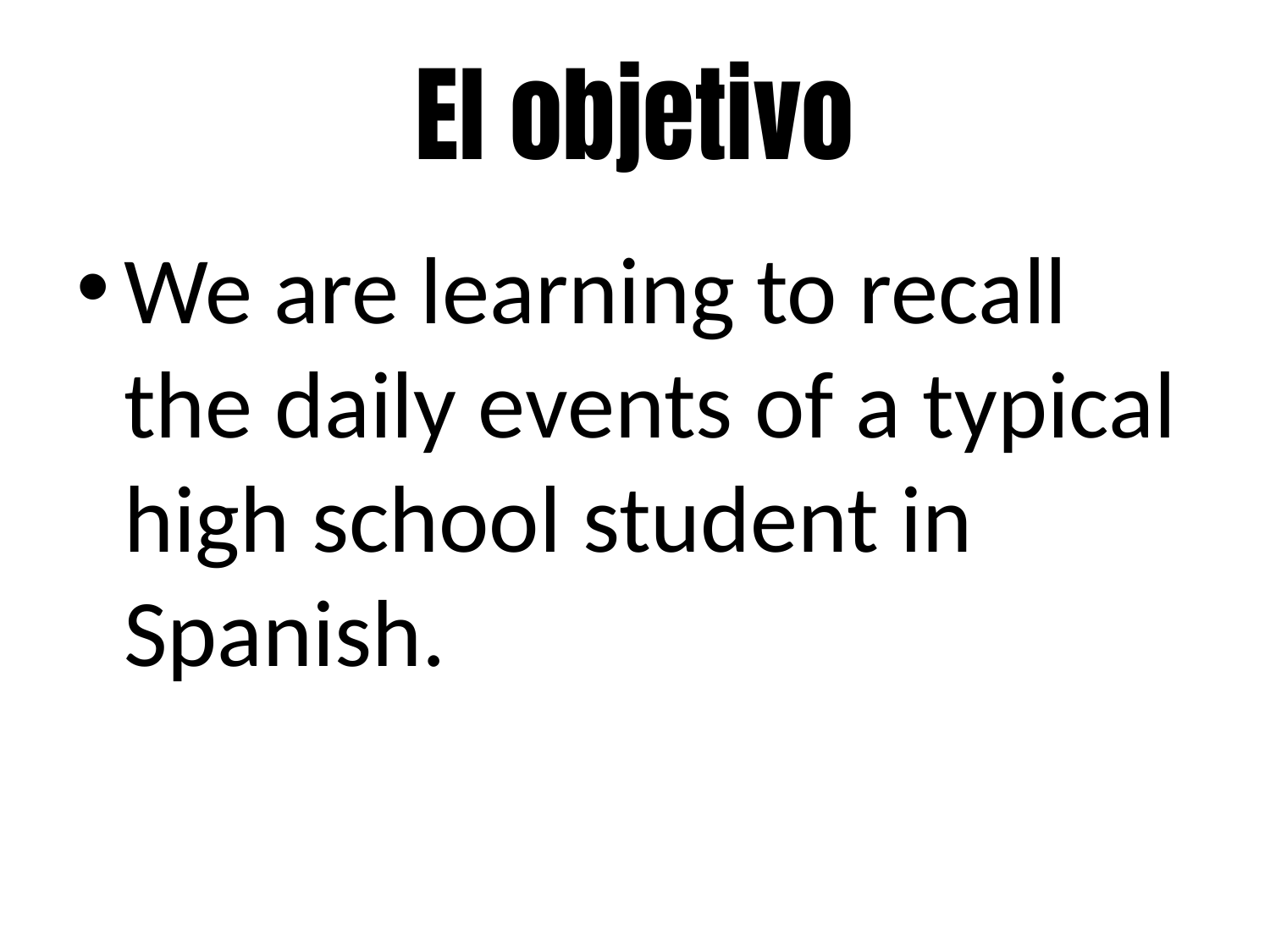

# El objetivo
We are learning to recall the daily events of a typical high school student in Spanish.